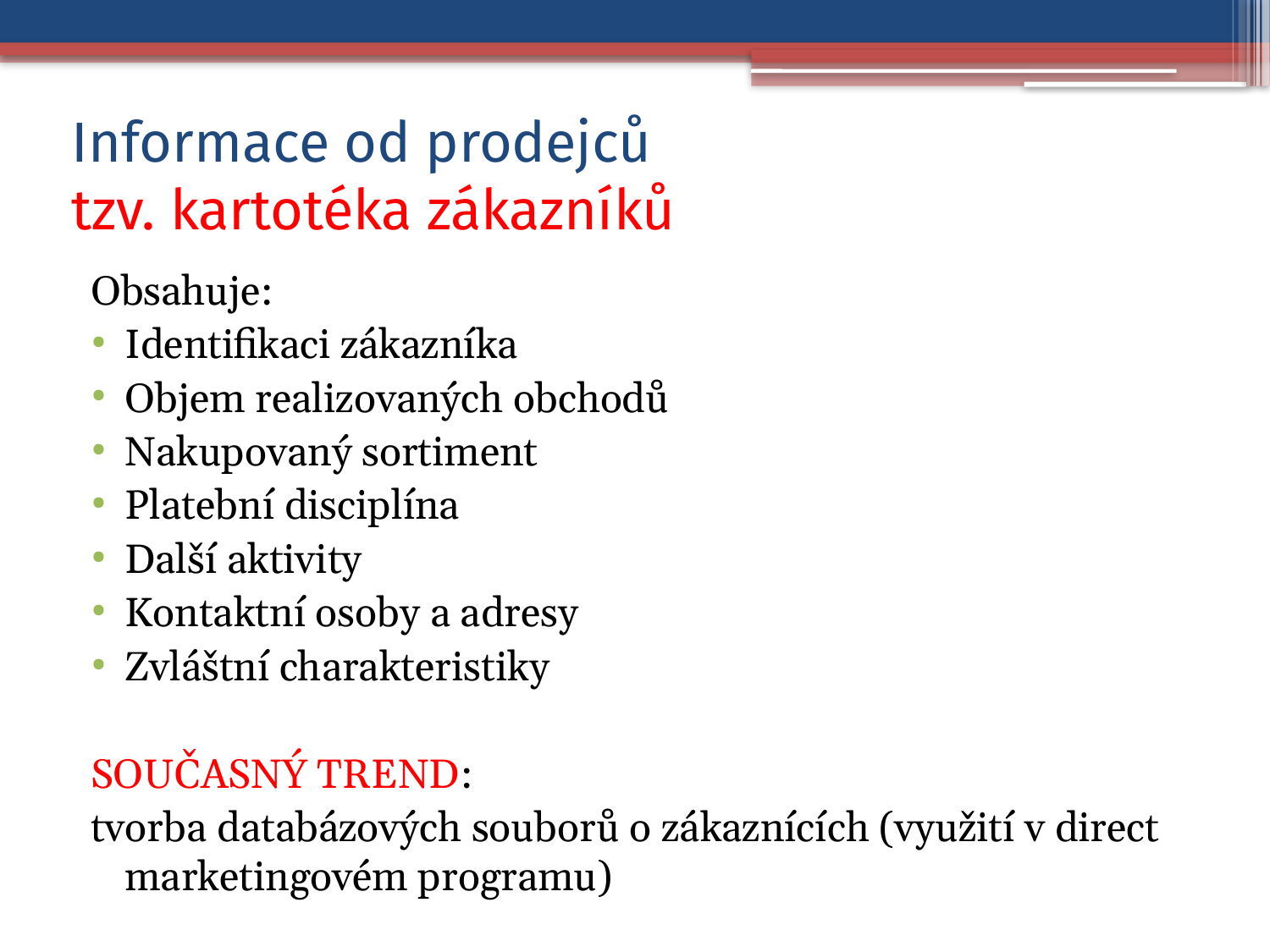

# Informace od prodejců tzv. kartotéka zákazníků
Obsahuje:
Identifikaci zákazníka
Objem realizovaných obchodů
Nakupovaný sortiment
Platební disciplína
Další aktivity
Kontaktní osoby a adresy
Zvláštní charakteristiky

SOUČASNÝ TREND:
tvorba databázových souborů o zákaznících (využití v direct marketingovém programu)